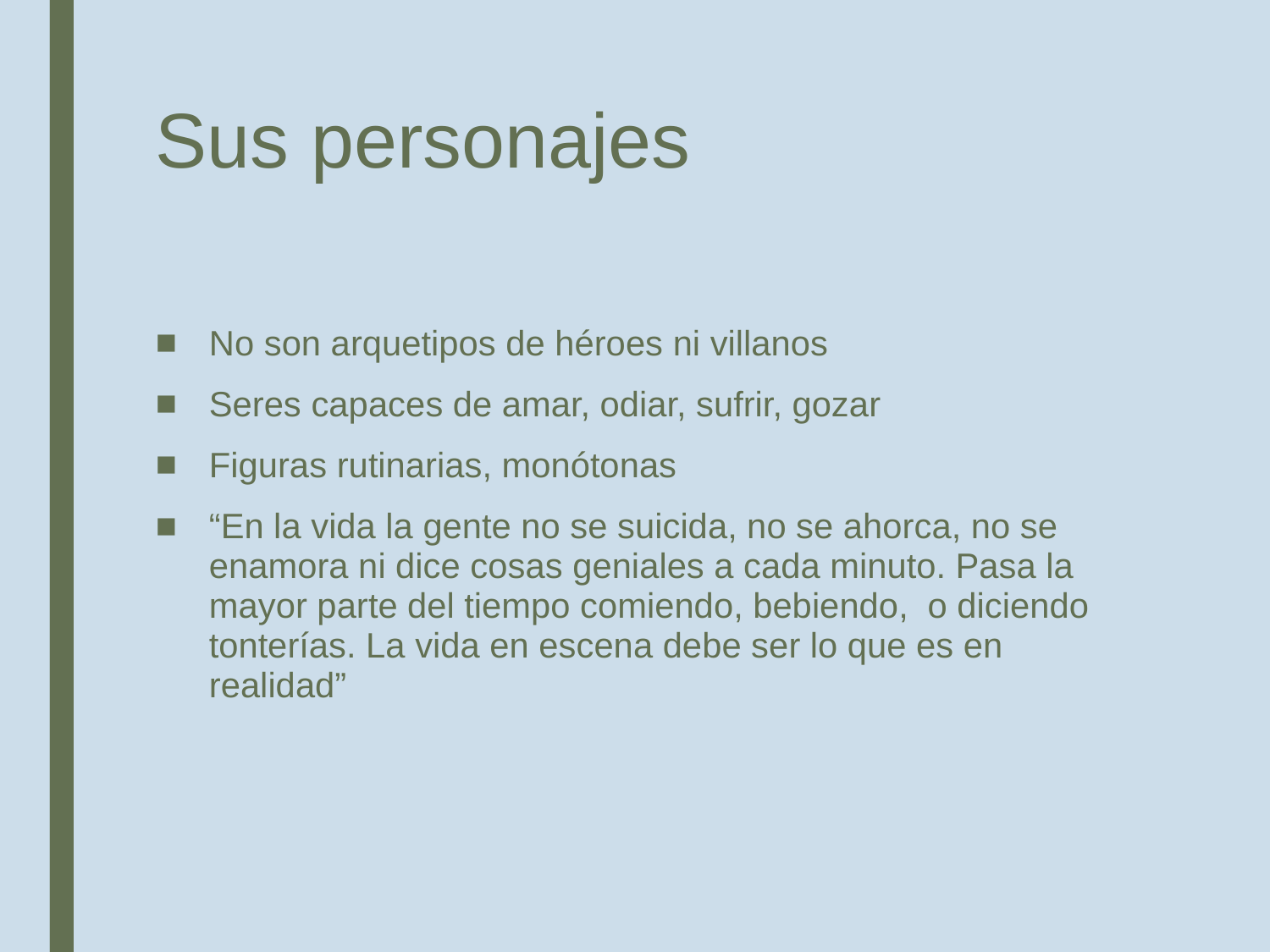

# Sus personajes
No son arquetipos de héroes ni villanos
Seres capaces de amar, odiar, sufrir, gozar
Figuras rutinarias, monótonas
“En la vida la gente no se suicida, no se ahorca, no se enamora ni dice cosas geniales a cada minuto. Pasa la mayor parte del tiempo comiendo, bebiendo,  o diciendo tonterías. La vida en escena debe ser lo que es en realidad”